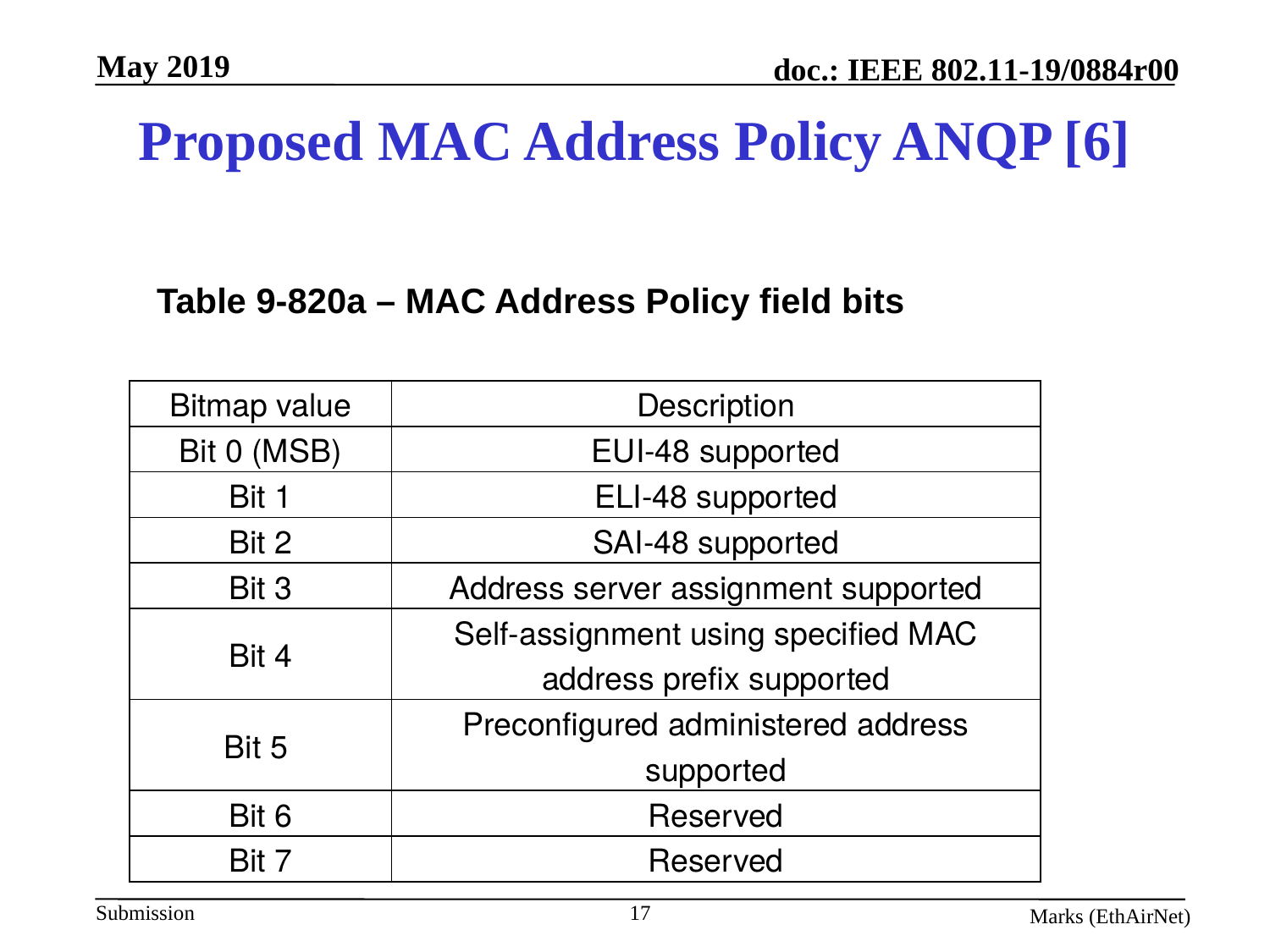

# Proposed MAC Address Policy ANQP [6]
Table 9-820a – MAC Address Policy field bits

| Bitmap value | Description |
| --- | --- |
| Bit 0 (MSB) | EUI-48 supported |
| Bit 1 | ELI-48 supported |
| Bit 2 | SAI-48 supported |
| Bit 3 | Address server assignment supported |
| Bit 4 | Self-assignment using specified MAC address prefix supported |
| Bit 5 | Preconfigured administered address supported |
| Bit 6 | Reserved |
| Bit 7 | Reserved |
17